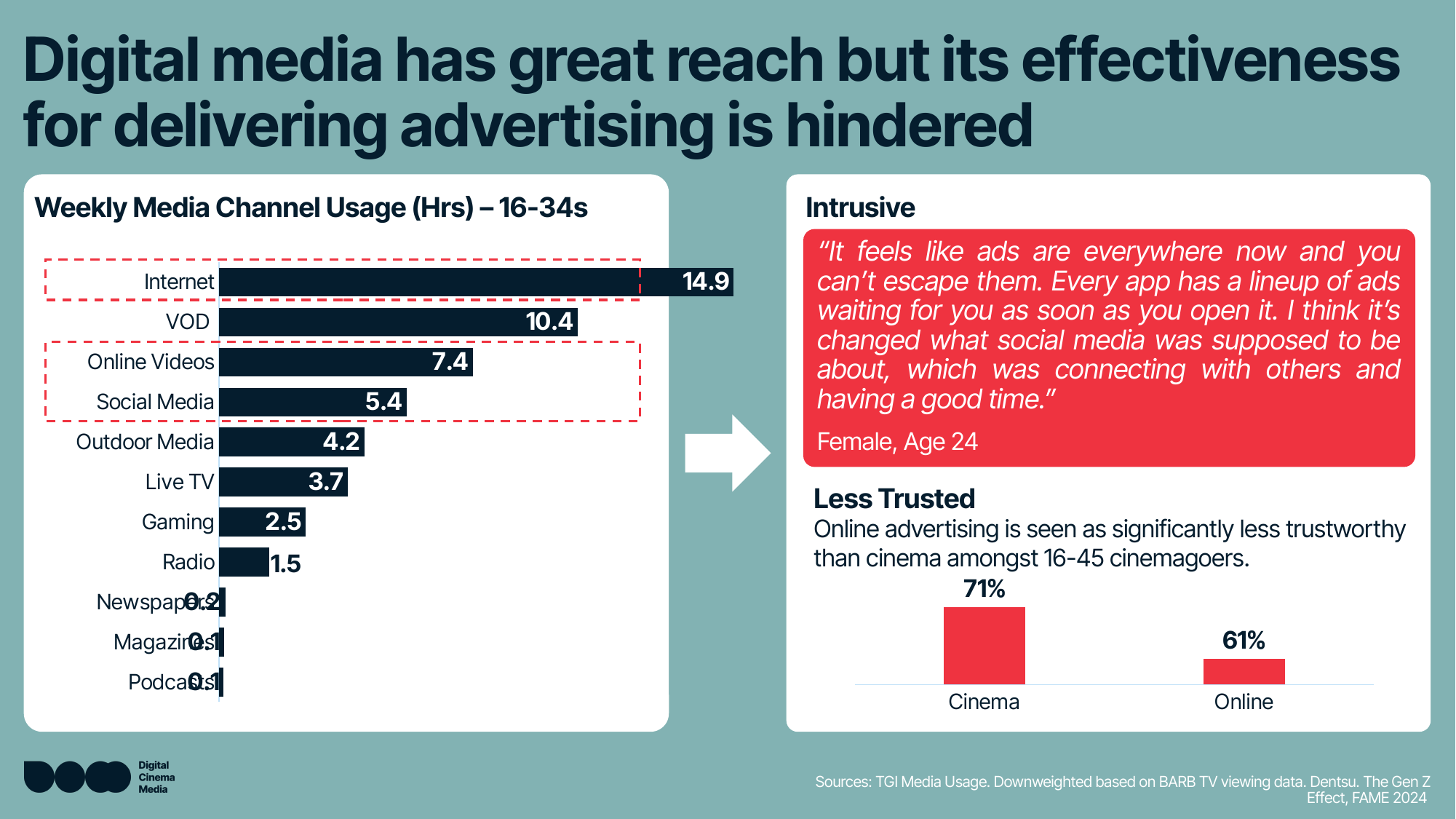

# Digital media has great reach but its effectiveness for delivering advertising is hindered

Weekly Media Channel Usage (Hrs) – 16-34s

Intrusive
“It feels like ads are everywhere now and you can’t escape them. Every app has a lineup of ads waiting for you as soon as you open it. I think it’s changed what social media was supposed to be about, which was connecting with others and having a good time.”
Female, Age 24

### Chart

| Category | 16-34 |
|---|---|
| Podcasts | 0.13185116279069767 |
| Magazines | 0.13532093023255815 |
| Newspapers | 0.18042790697674418 |
| Radio | 1.4573023255813955 |
| Gaming | 2.512111627906977 |
| Live TV | 3.73 |
| Outdoor Media | 4.208827906976745 |
| Social Media | 5.440595348837209 |
| Online Videos | 7.352437209302326 |
| VOD  | 10.395423255813954 |
| Internet | 14.902651162790699 |

Less Trusted
Online advertising is seen as significantly less trustworthy than cinema amongst 16-45 cinemagoers.

### Chart

| Category | Series 1 |
|---|---|
| Cinema | 0.71 |
| Online | 0.61 |
Sources: TGI Media Usage. Downweighted based on BARB TV viewing data. Dentsu. The Gen Z Effect, FAME 2024